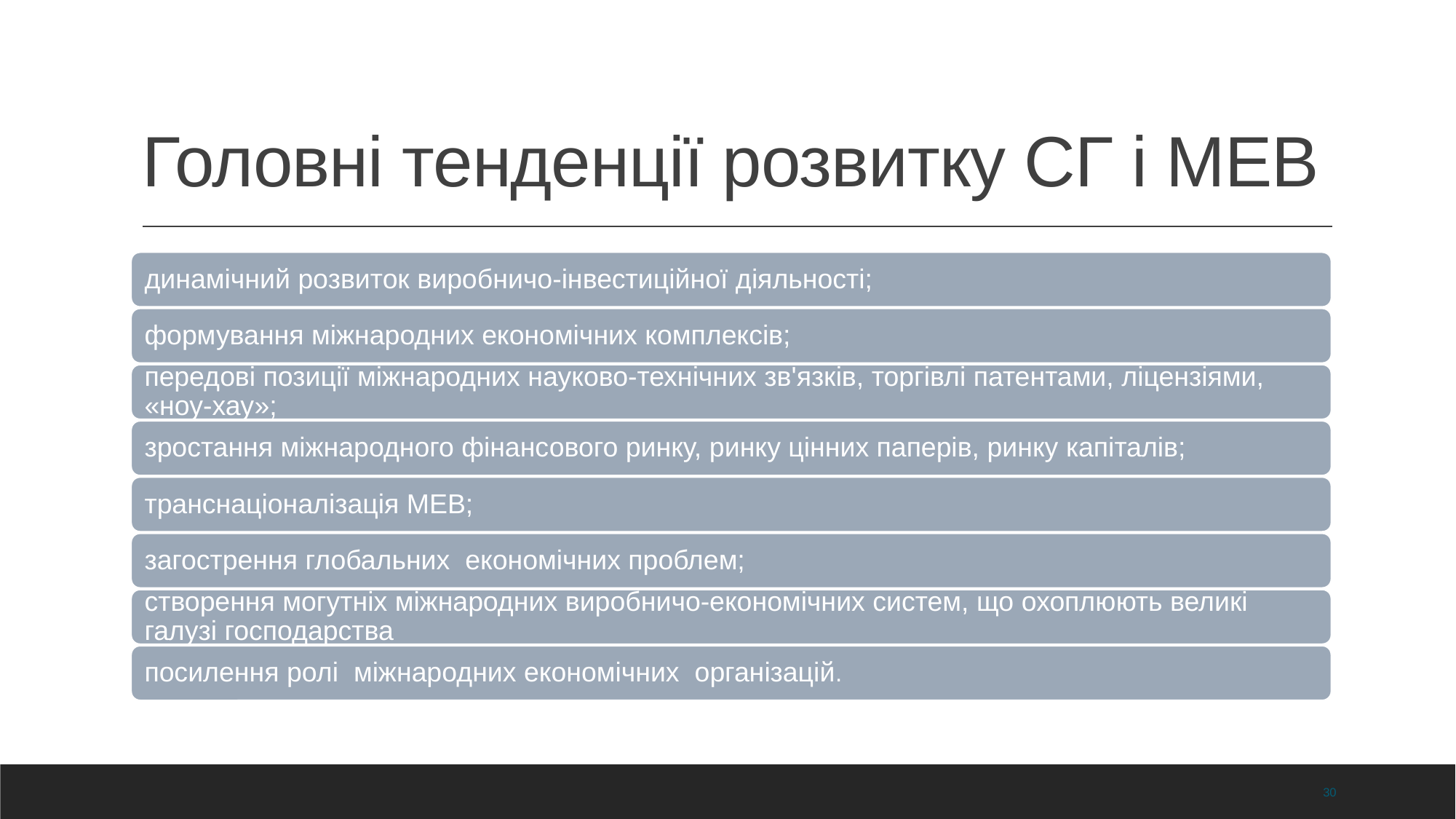

# Головні тенденції розвитку СГ і МЕВ
динамічний розвиток виробничо-інвестиційної діяльності;
формування міжнародних економічних комплексів;
передові позиції міжнародних науково-технічних зв'язків, торгівлі патентами, ліцензіями, «ноу-хау»;
зростання міжнародного фінансового ринку, ринку цінних паперів, ринку капіталів;
транснаціоналізація МЕВ;
загострення глобальних  економічних проблем;
створення могутніх міжнародних виробничо-економічних систем, що охоплюють великі галузі господарства
посилення ролі  міжнародних економічних  організацій.
30